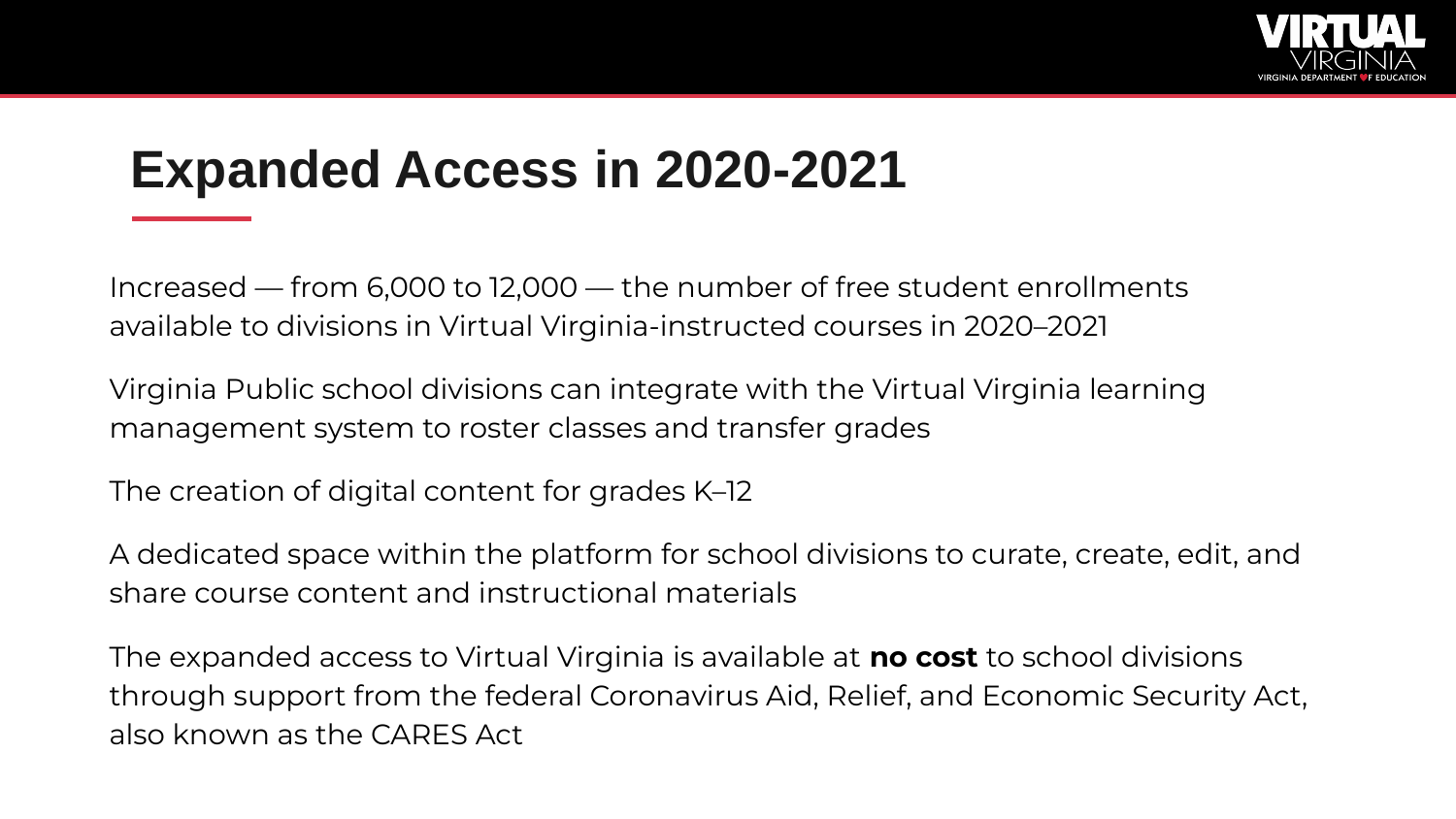

# Expanded Access in 2020-2021
Increased — from 6,000 to 12,000 — the number of free student enrollments available to divisions in Virtual Virginia-instructed courses in 2020–2021
Virginia Public school divisions can integrate with the Virtual Virginia learning management system to roster classes and transfer grades
The creation of digital content for grades K–12
A dedicated space within the platform for school divisions to curate, create, edit, and share course content and instructional materials
The expanded access to Virtual Virginia is available at no cost to school divisions through support from the federal Coronavirus Aid, Relief, and Economic Security Act, also known as the CARES Act